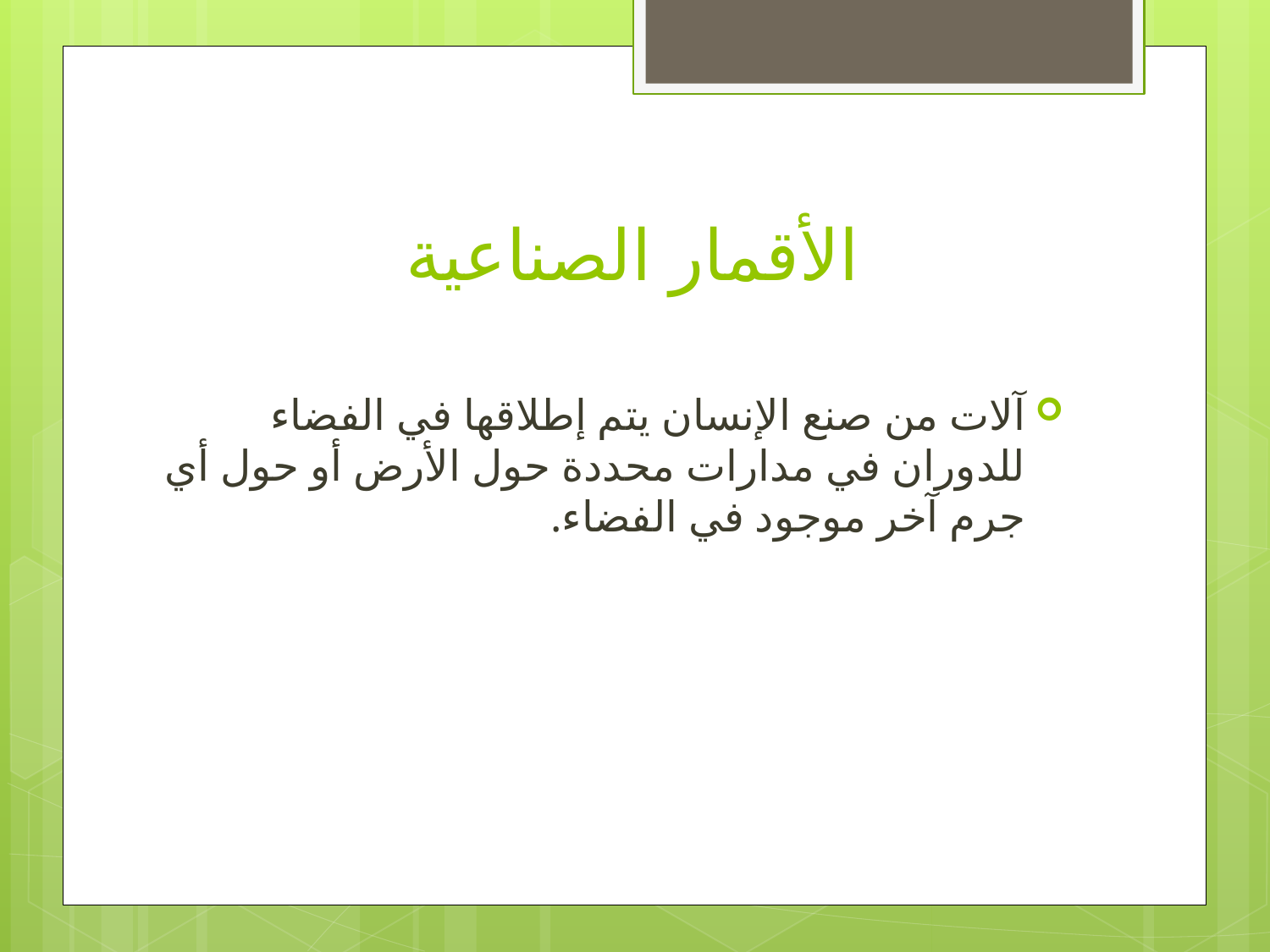

# الأقمار الصناعية

آلات من صنع الإنسان يتم إطلاقها في الفضاء للدوران في مدارات محددة حول الأرض أو حول أي جرم آخر موجود في الفضاء.